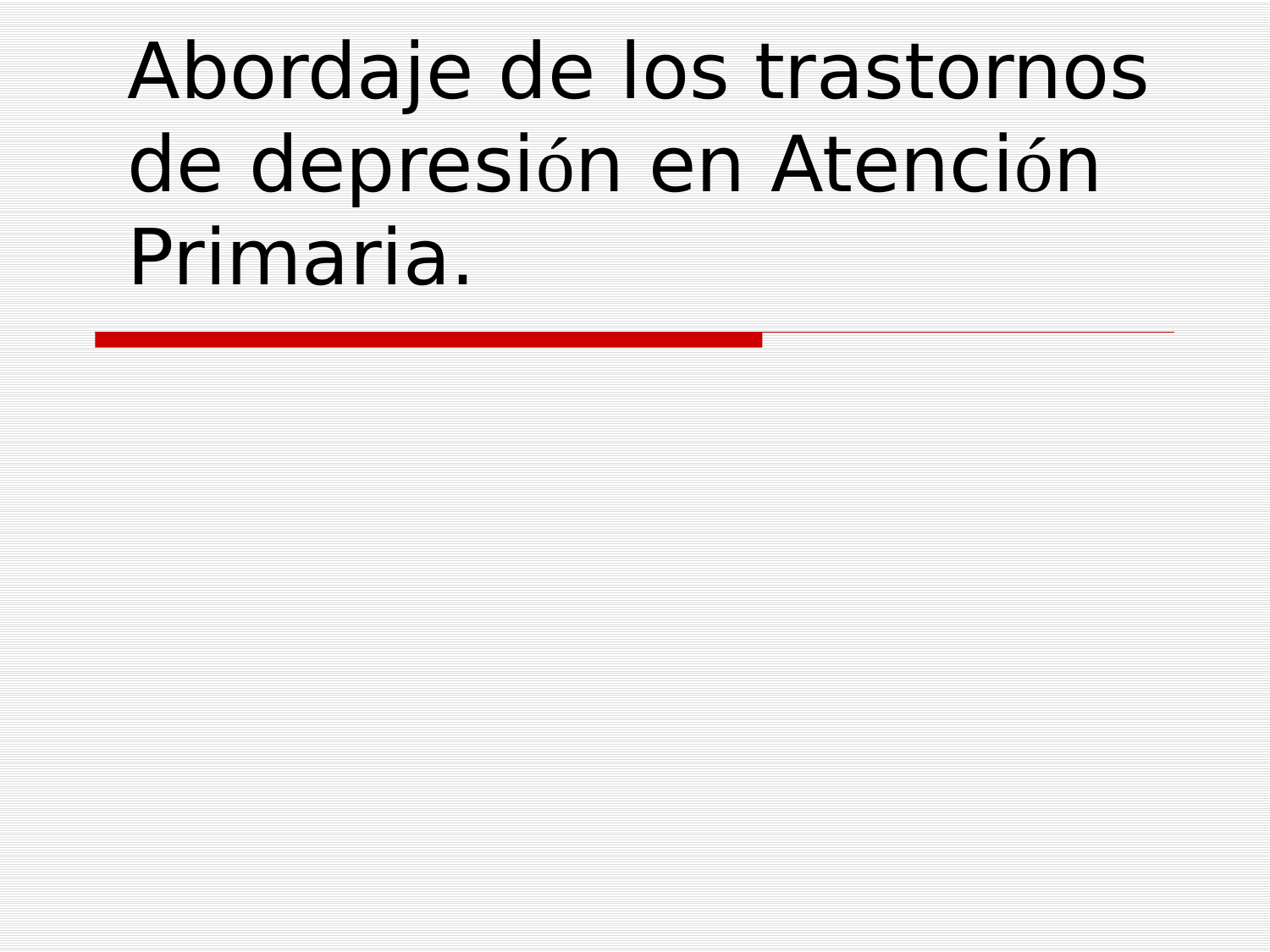

# Abordaje de los trastornos de depresión en Atención Primaria.